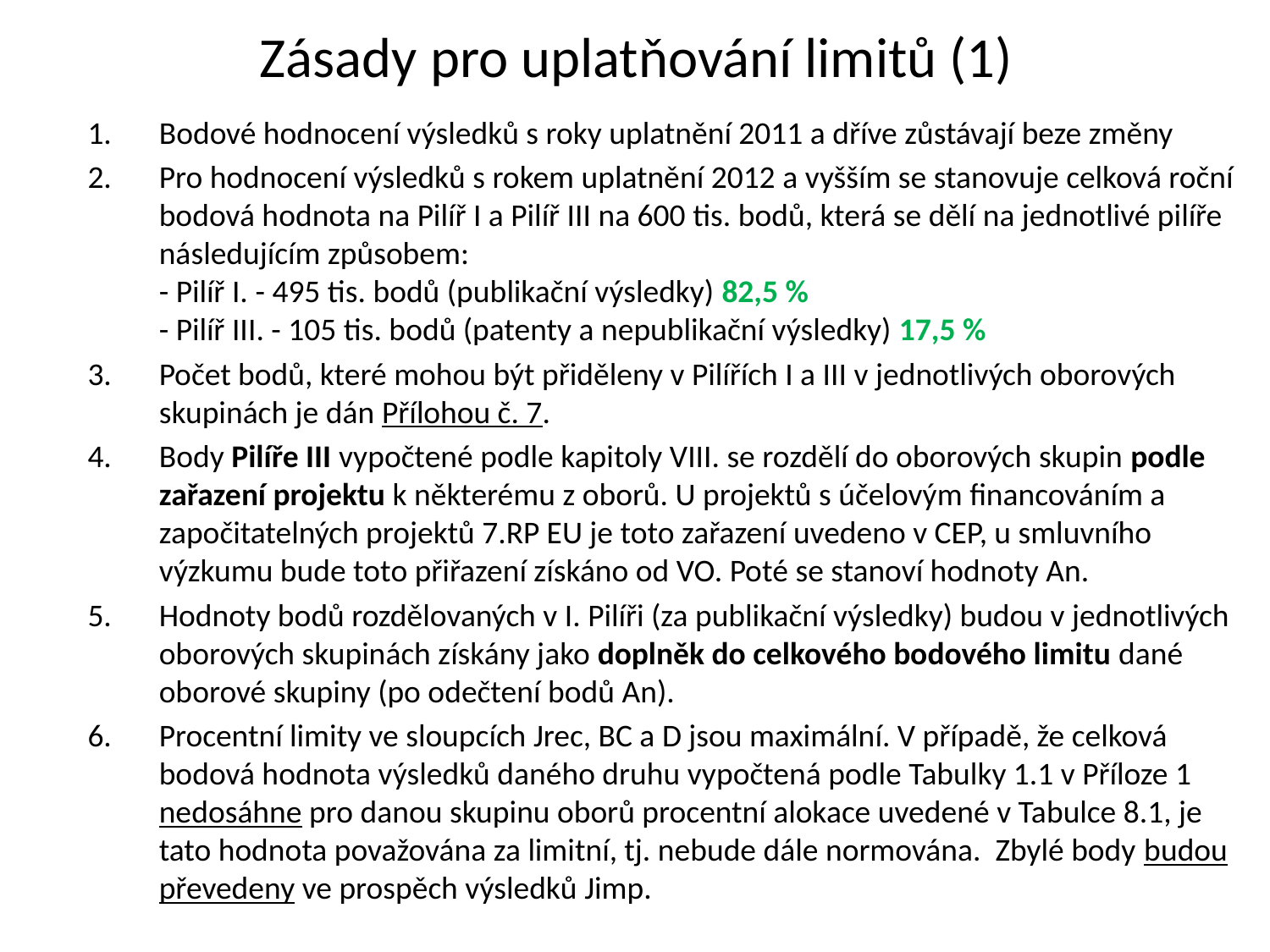

# Zásady pro uplatňování limitů (1)
Bodové hodnocení výsledků s roky uplatnění 2011 a dříve zůstávají beze změny
Pro hodnocení výsledků s rokem uplatnění 2012 a vyšším se stanovuje celková roční bodová hodnota na Pilíř I a Pilíř III na 600 tis. bodů, která se dělí na jednotlivé pilíře následujícím způsobem:
- Pilíř I. - 495 tis. bodů (publikační výsledky) 82,5 %
- Pilíř III. - 105 tis. bodů (patenty a nepublikační výsledky) 17,5 %
Počet bodů, které mohou být přiděleny v Pilířích I a III v jednotlivých oborových skupinách je dán Přílohou č. 7.
Body Pilíře III vypočtené podle kapitoly VIII. se rozdělí do oborových skupin podle zařazení projektu k některému z oborů. U projektů s účelovým financováním a započitatelných projektů 7.RP EU je toto zařazení uvedeno v CEP, u smluvního výzkumu bude toto přiřazení získáno od VO. Poté se stanoví hodnoty An.
Hodnoty bodů rozdělovaných v I. Pilíři (za publikační výsledky) budou v jednotlivých oborových skupinách získány jako doplněk do celkového bodového limitu dané oborové skupiny (po odečtení bodů An).
Procentní limity ve sloupcích Jrec, BC a D jsou maximální. V případě, že celková bodová hodnota výsledků daného druhu vypočtená podle Tabulky 1.1 v Příloze 1 nedosáhne pro danou skupinu oborů procentní alokace uvedené v Tabulce 8.1, je tato hodnota považována za limitní, tj. nebude dále normována.  Zbylé body budou převedeny ve prospěch výsledků Jimp.